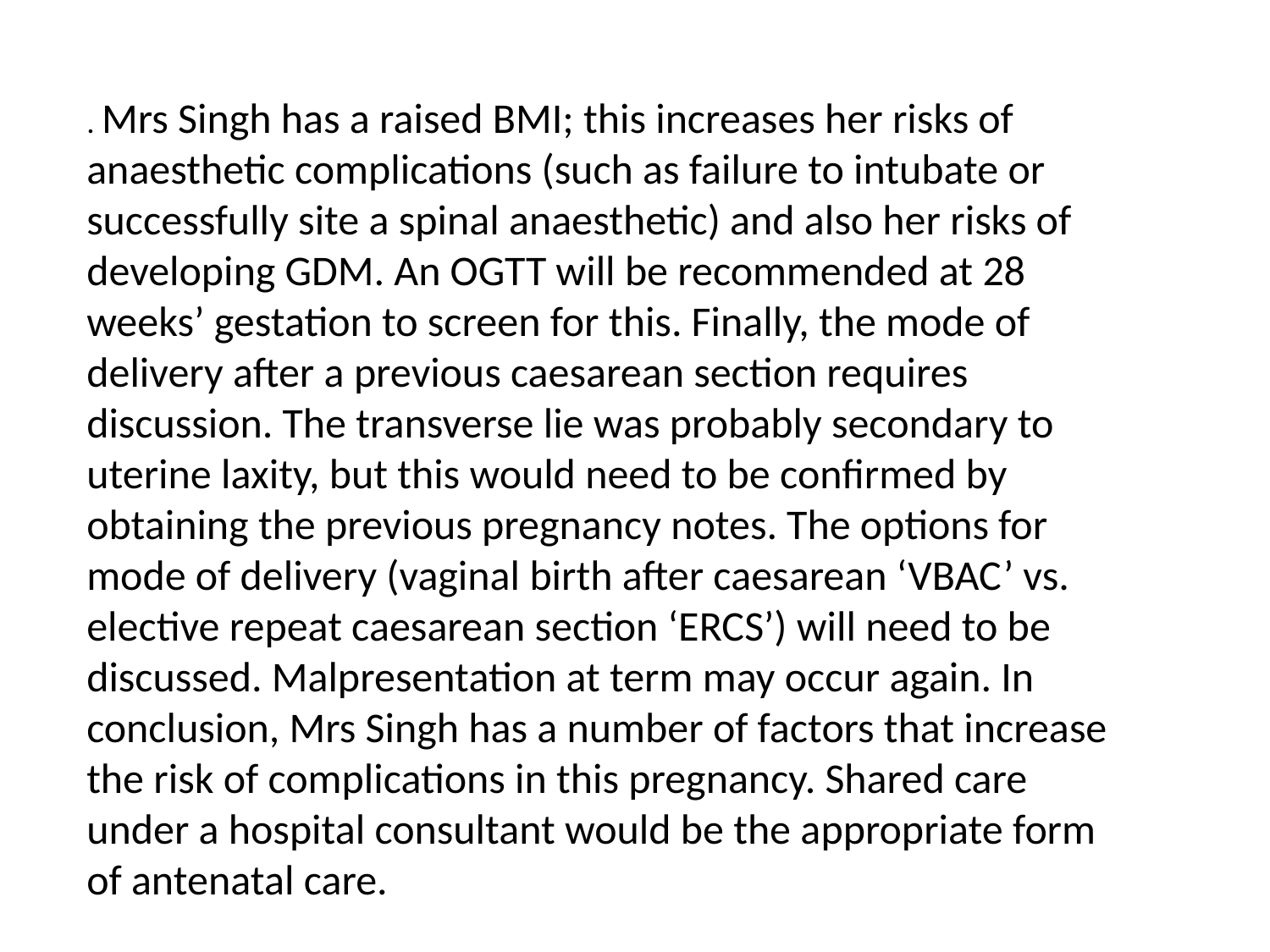

#
. Mrs Singh has a raised BMI; this increases her risks of anaesthetic complications (such as failure to intubate or successfully site a spinal anaesthetic) and also her risks of developing GDM. An OGTT will be recommended at 28 weeks’ gestation to screen for this. Finally, the mode of delivery after a previous caesarean section requires discussion. The transverse lie was probably secondary to uterine laxity, but this would need to be confirmed by obtaining the previous pregnancy notes. The options for mode of delivery (vaginal birth after caesarean ‘VBAC’ vs. elective repeat caesarean section ‘ERCS’) will need to be discussed. Malpresentation at term may occur again. In conclusion, Mrs Singh has a number of factors that increase the risk of complications in this pregnancy. Shared care under a hospital consultant would be the appropriate form of antenatal care.